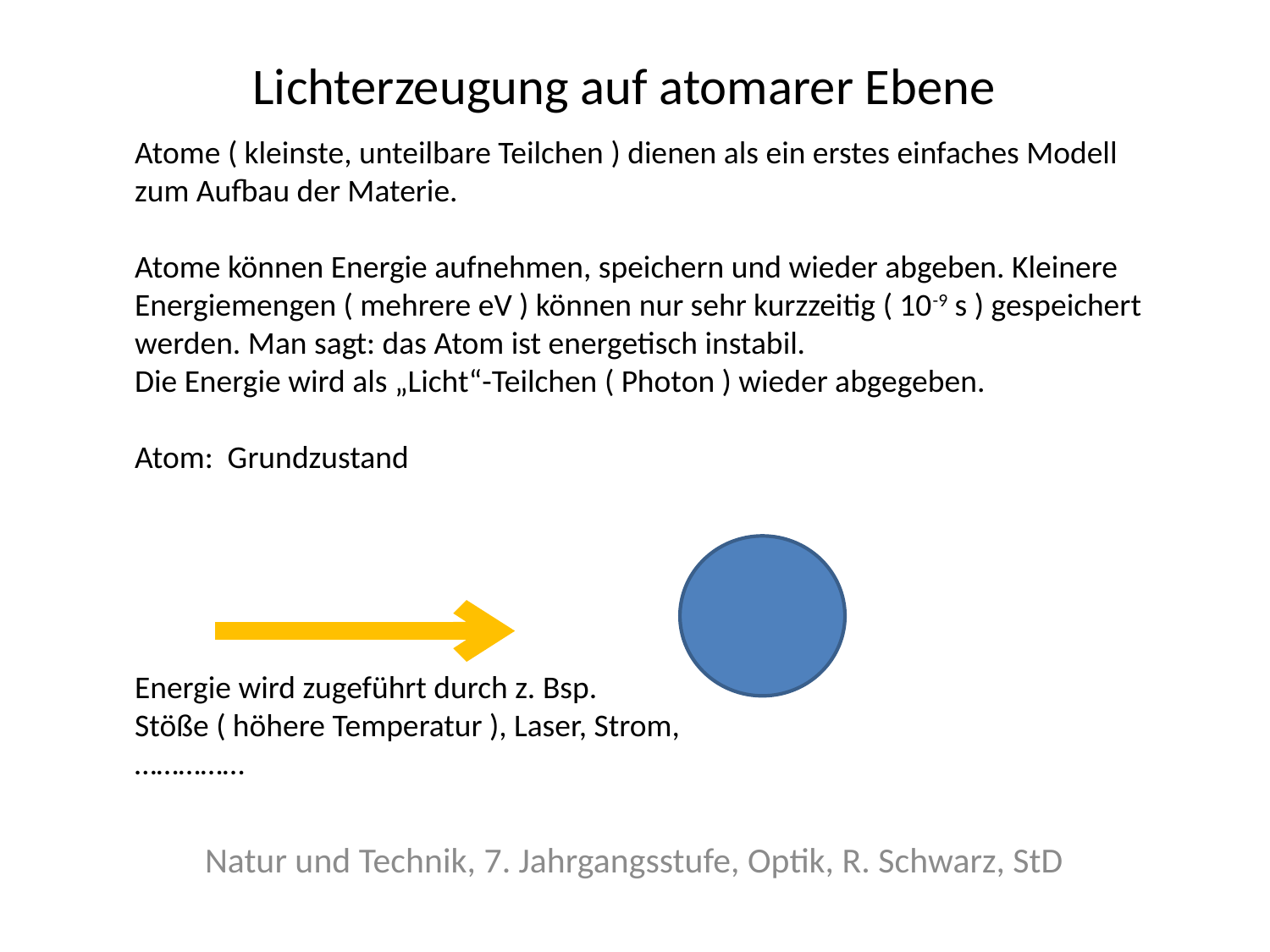

# Lichterzeugung auf atomarer Ebene
Atome ( kleinste, unteilbare Teilchen ) dienen als ein erstes einfaches Modell zum Aufbau der Materie.

Atome können Energie aufnehmen, speichern und wieder abgeben. Kleinere Energiemengen ( mehrere eV ) können nur sehr kurzzeitig ( 10-9 s ) gespeichert werden. Man sagt: das Atom ist energetisch instabil.
Die Energie wird als „Licht“-Teilchen ( Photon ) wieder abgegeben.

Atom:  Grundzustand

Energie wird zugeführt durch z. Bsp.
Stöße ( höhere Temperatur ), Laser, Strom, ……………
Natur und Technik, 7. Jahrgangsstufe, Optik, R. Schwarz, StD